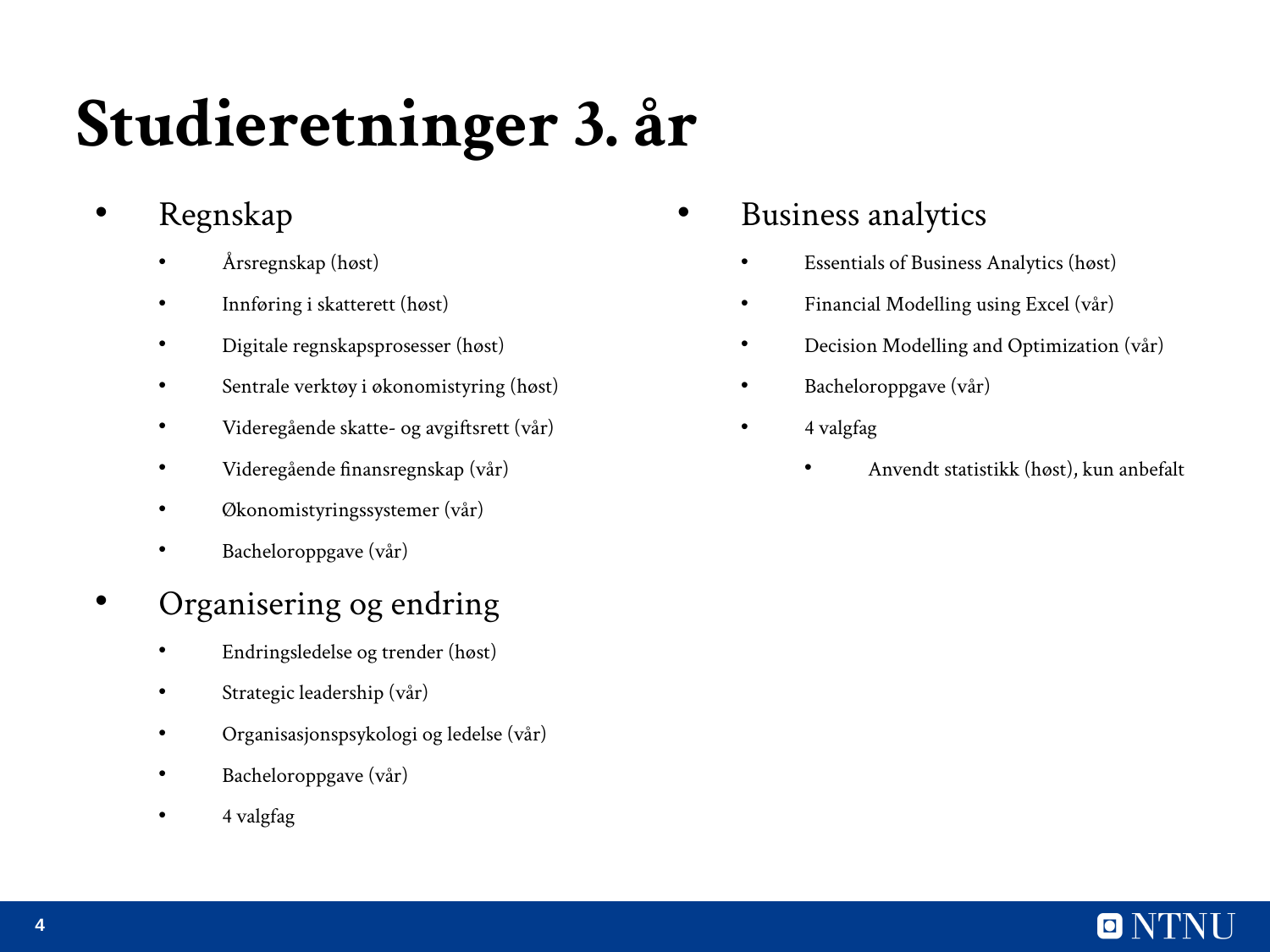

# Studieretninger 3. år
Regnskap
Årsregnskap (høst)
Innføring i skatterett (høst)
Digitale regnskapsprosesser (høst)
Sentrale verktøy i økonomistyring (høst)
Videregående skatte- og avgiftsrett (vår)
Videregående finansregnskap (vår)
Økonomistyringssystemer (vår)
Bacheloroppgave (vår)
Organisering og endring
Endringsledelse og trender (høst)
Strategic leadership (vår)
Organisasjonspsykologi og ledelse (vår)
Bacheloroppgave (vår)
4 valgfag

Business analytics
Essentials of Business Analytics (høst)
Financial Modelling using Excel (vår)
Decision Modelling and Optimization (vår)
Bacheloroppgave (vår)
4 valgfag
Anvendt statistikk (høst), kun anbefalt